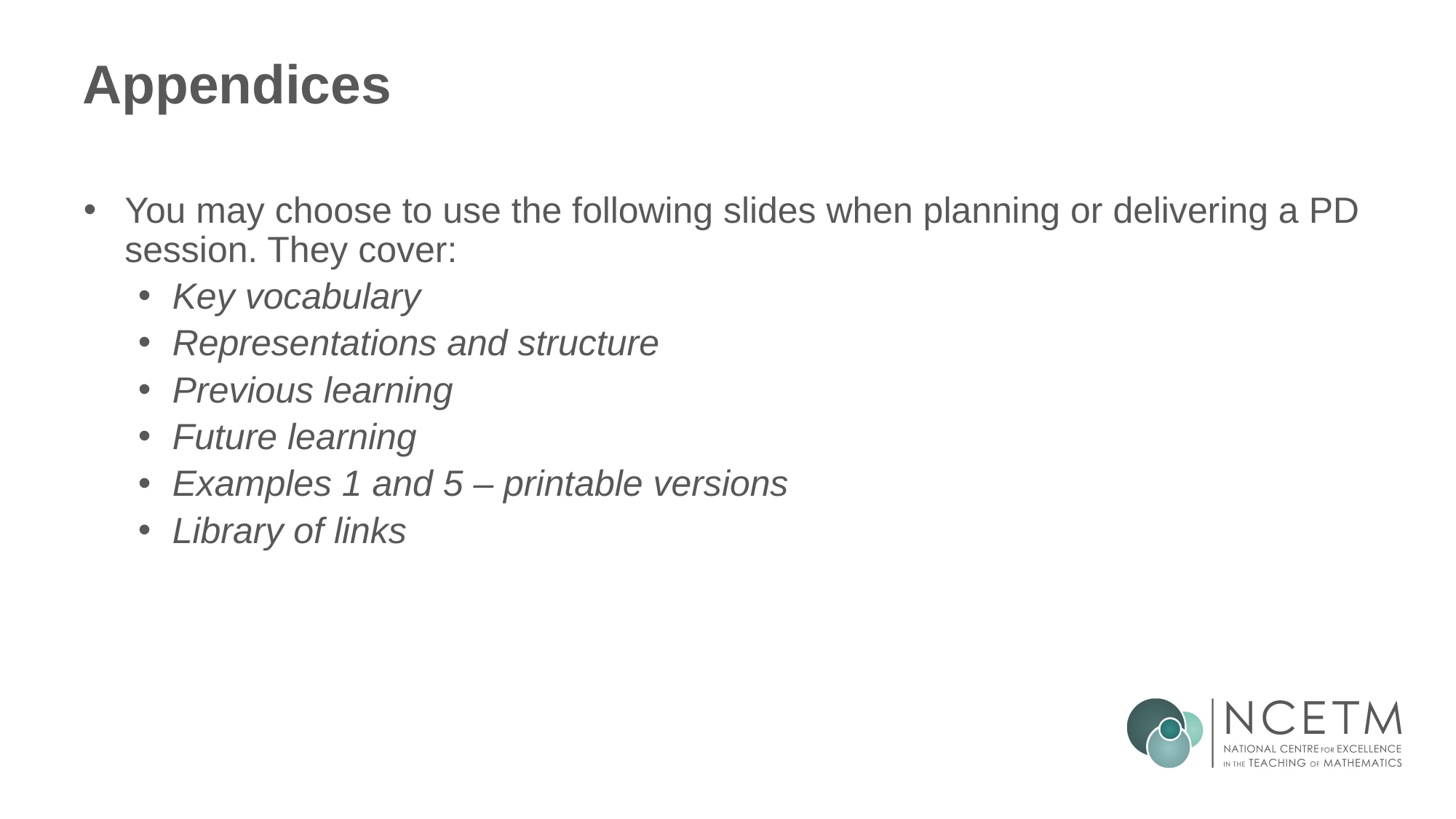

# Appendices
You may choose to use the following slides when planning or delivering a PD session. They cover:
Key vocabulary
Representations and structure
Previous learning
Future learning
Examples 1 and 5 – printable versions
Library of links